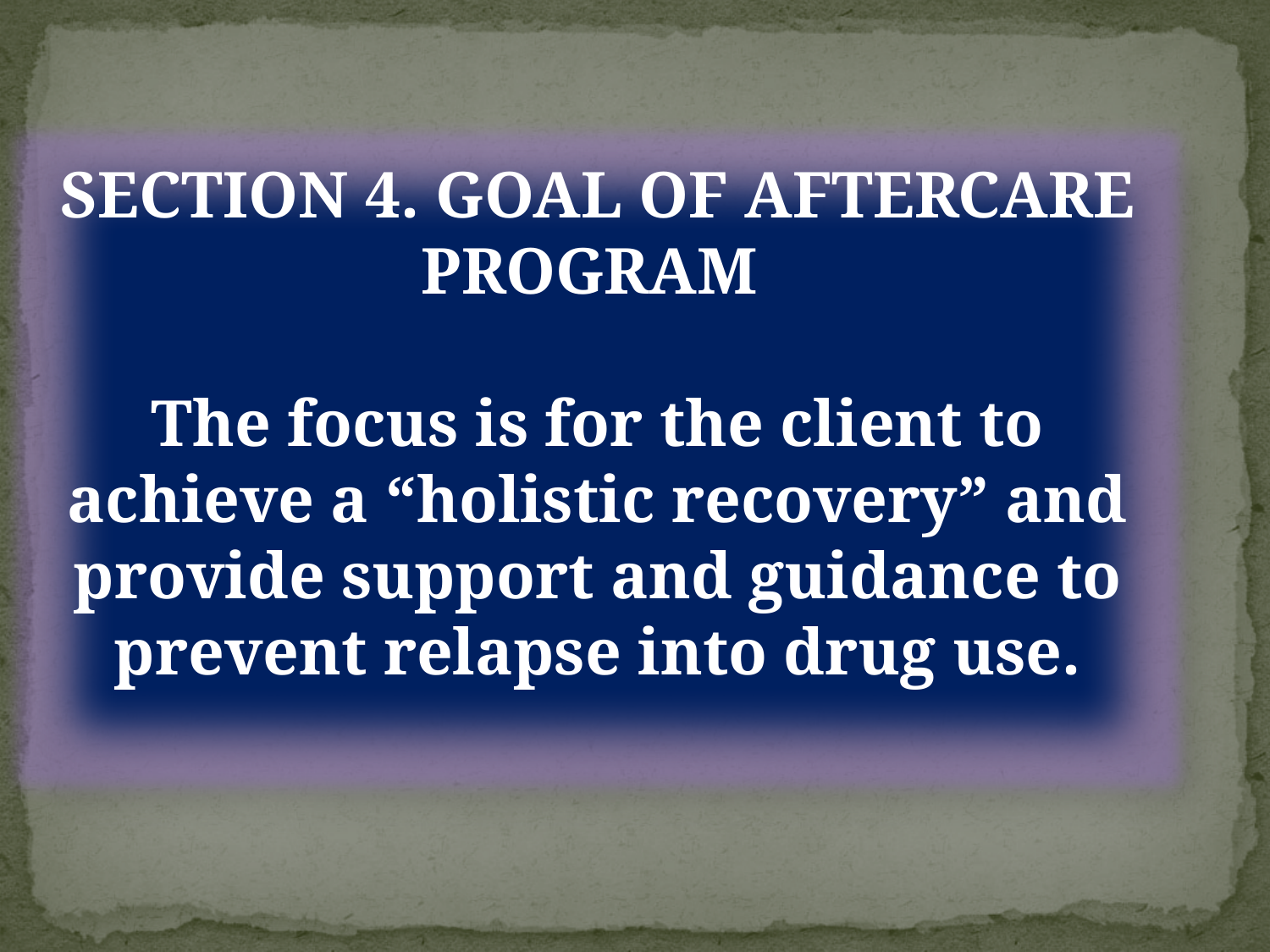

SECTION 4. GOAL OF AFTERCARE PROGRAM

The focus is for the client to achieve a “holistic recovery” and provide support and guidance to prevent relapse into drug use.